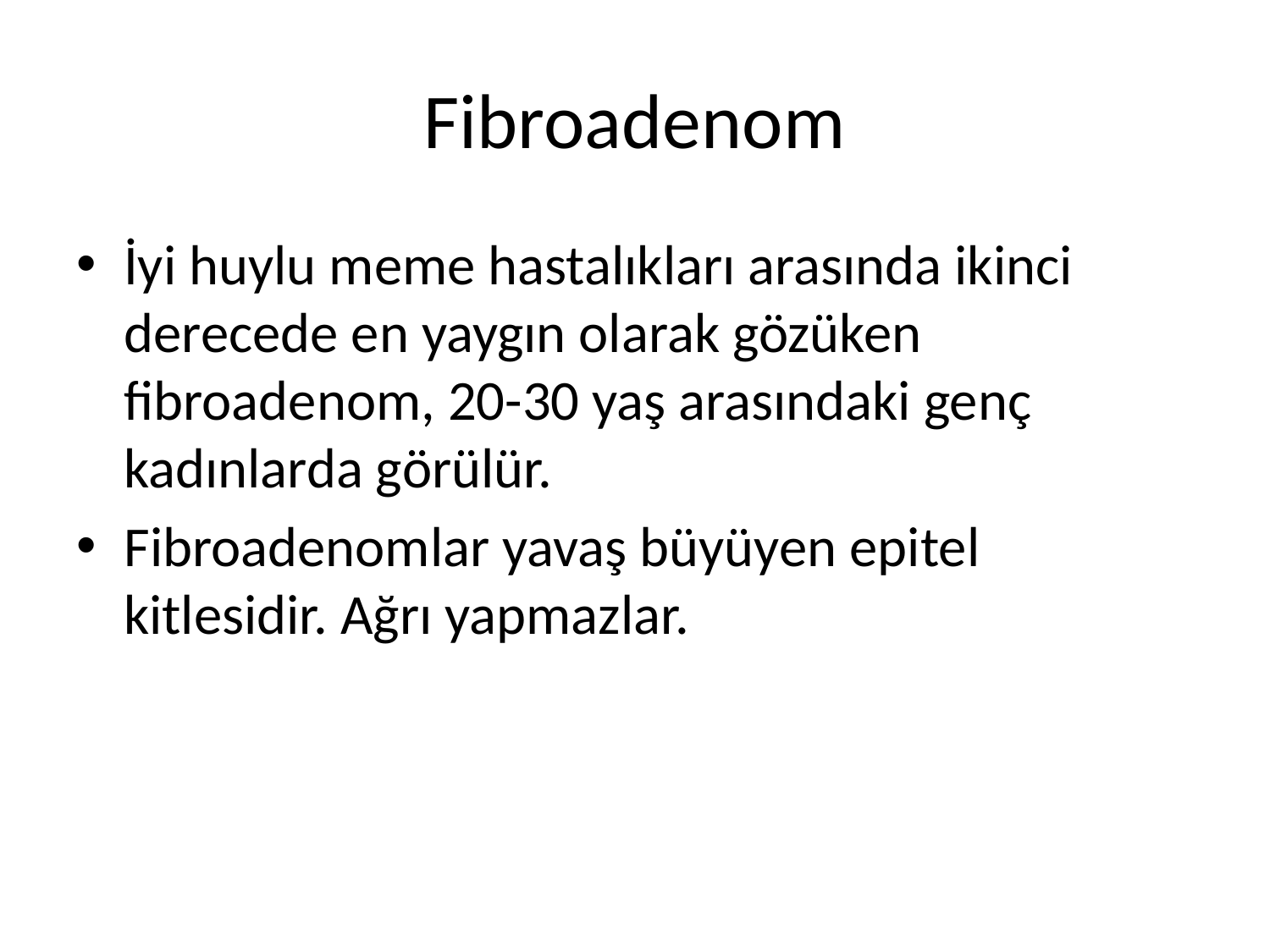

# Fibroadenom
İyi huylu meme hastalıkları arasında ikinci derecede en yaygın olarak gözüken fibroadenom, 20-30 yaş arasındaki genç kadınlarda görülür.
Fibroadenomlar yavaş büyüyen epitel kitlesidir. Ağrı yapmazlar.